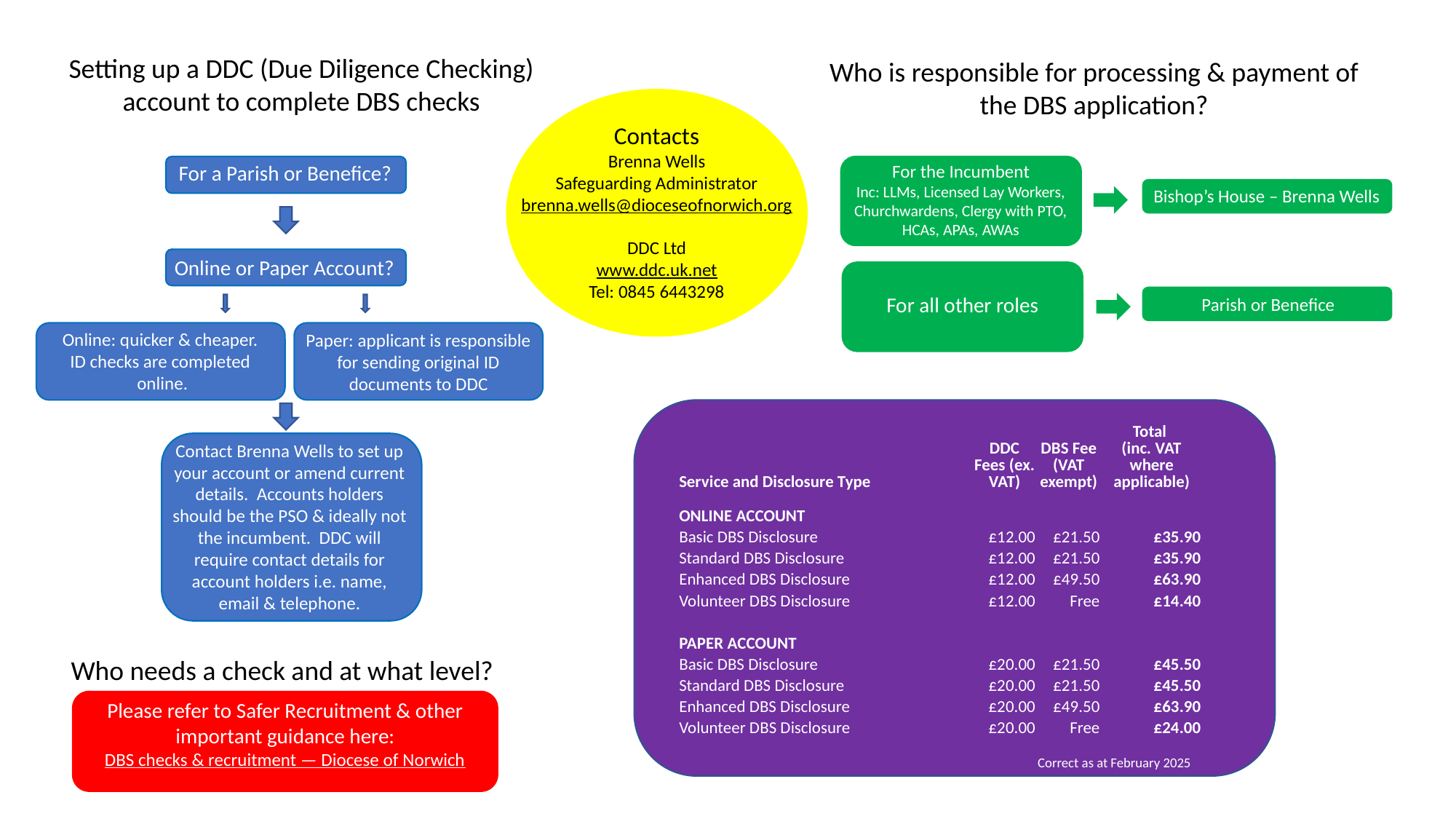

Setting up a DDC (Due Diligence Checking) account to complete DBS checks
Who is responsible for processing & payment of the DBS application?

Contacts
Brenna Wells
Safeguarding Administrator
brenna.wells@dioceseofnorwich.org

DDC Ltd
www.ddc.uk.net
Tel: 0845 6443298
For the Incumbent
Inc: LLMs, Licensed Lay Workers, Churchwardens, Clergy with PTO, HCAs, APAs, AWAs
For a Parish or Benefice?

Bishop’s House – Brenna Wells

Online or Paper Account?

For all other roles

Parish or Benefice

Online: quicker & cheaper.
ID checks are completed
online.

Paper: applicant is responsible for sending original ID documents to DDC

| Service and Disclosure Type | DDC Fees (ex. VAT) | DBS Fee (VAT exempt) | Total (inc. VAT where applicable) |
| --- | --- | --- | --- |
| ONLINE ACCOUNT |  |  |  |
| Basic DBS Disclosure | £12.00 | £21.50 | £35.90 |
| Standard DBS Disclosure | £12.00 | £21.50 | £35.90 |
| Enhanced DBS Disclosure | £12.00 | £49.50 | £63.90 |
| Volunteer DBS Disclosure | £12.00 | Free | £14.40 |
|  |  |  |  |
| PAPER ACCOUNT |  |  |  |
| Basic DBS Disclosure | £20.00 | £21.50 | £45.50 |
| Standard DBS Disclosure | £20.00 | £21.50 | £45.50 |
| Enhanced DBS Disclosure | £20.00 | £49.50 | £63.90 |
| Volunteer DBS Disclosure | £20.00 | Free | £24.00 |

Contact Brenna Wells to set up your account or amend current details.  Accounts holders should be the PSO & ideally not the incumbent.  DDC will require contact details for account holders i.e. name, email & telephone.
Who needs a check and at what level?

Please refer to Safer Recruitment & other important guidance here:
DBS checks & recruitment — Diocese of Norwich
Correct as at February 2025